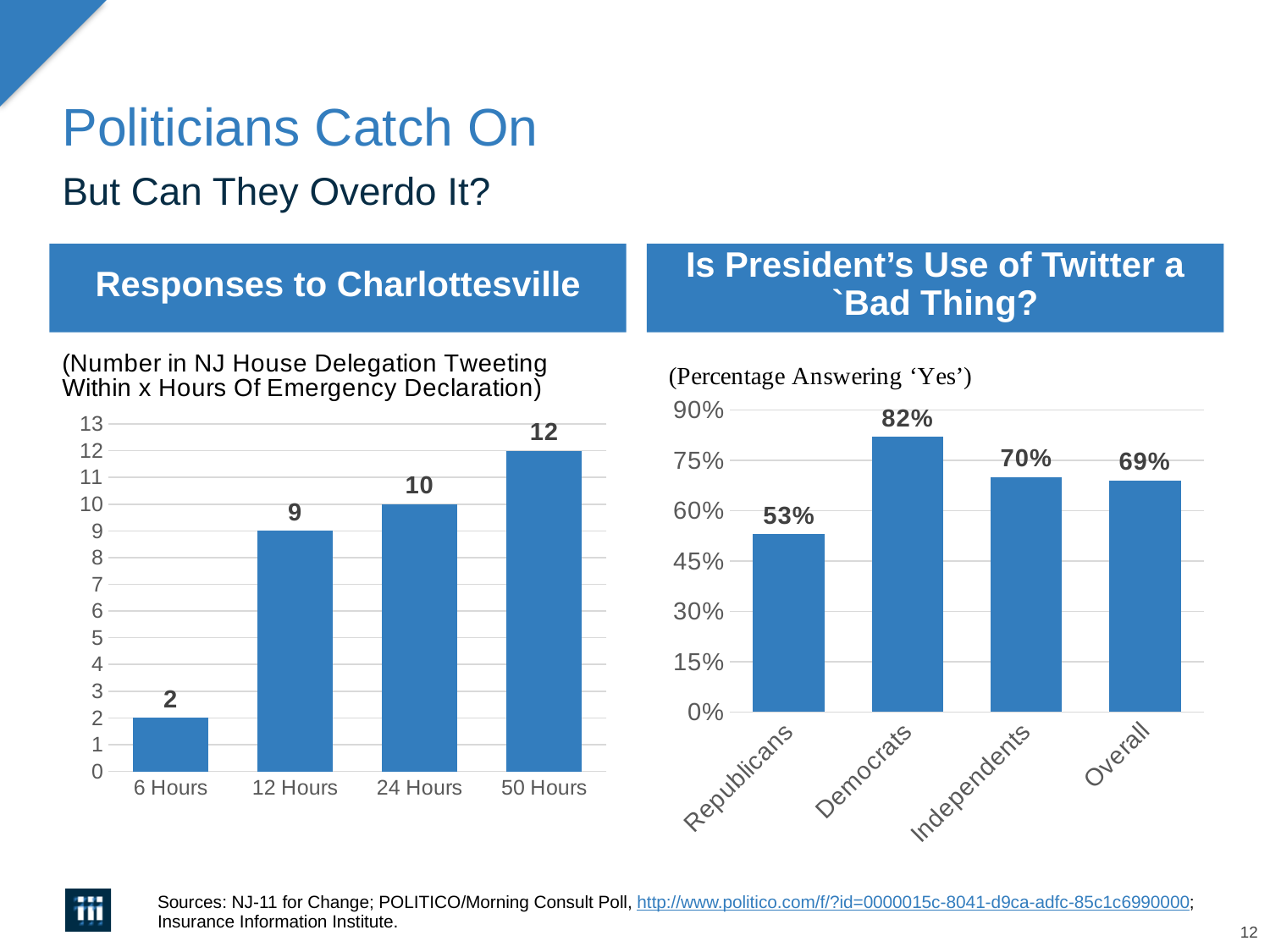

# Politicians Catch On
But Can They Overdo It?
Responses to Charlottesville
Is President’s Use of Twitter a `Bad Thing?

### Chart

| Category | Series 2 |
|---|---|
| 6 Hours | 2.0 |
| 12 Hours | 9.0 |
| 24 Hours | 10.0 |
| 50 Hours | 12.0 |

### Chart

| Category | Series 1 |
|---|---|
| Republicans | 0.53 |
| Democrats | 0.82 |
| Independents | 0.7 |
| Overall | 0.69 |
Sources: NJ-11 for Change; POLITICO/Morning Consult Poll, http://www.politico.com/f/?id=0000015c-8041-d9ca-adfc-85c1c6990000; Insurance Information Institute.